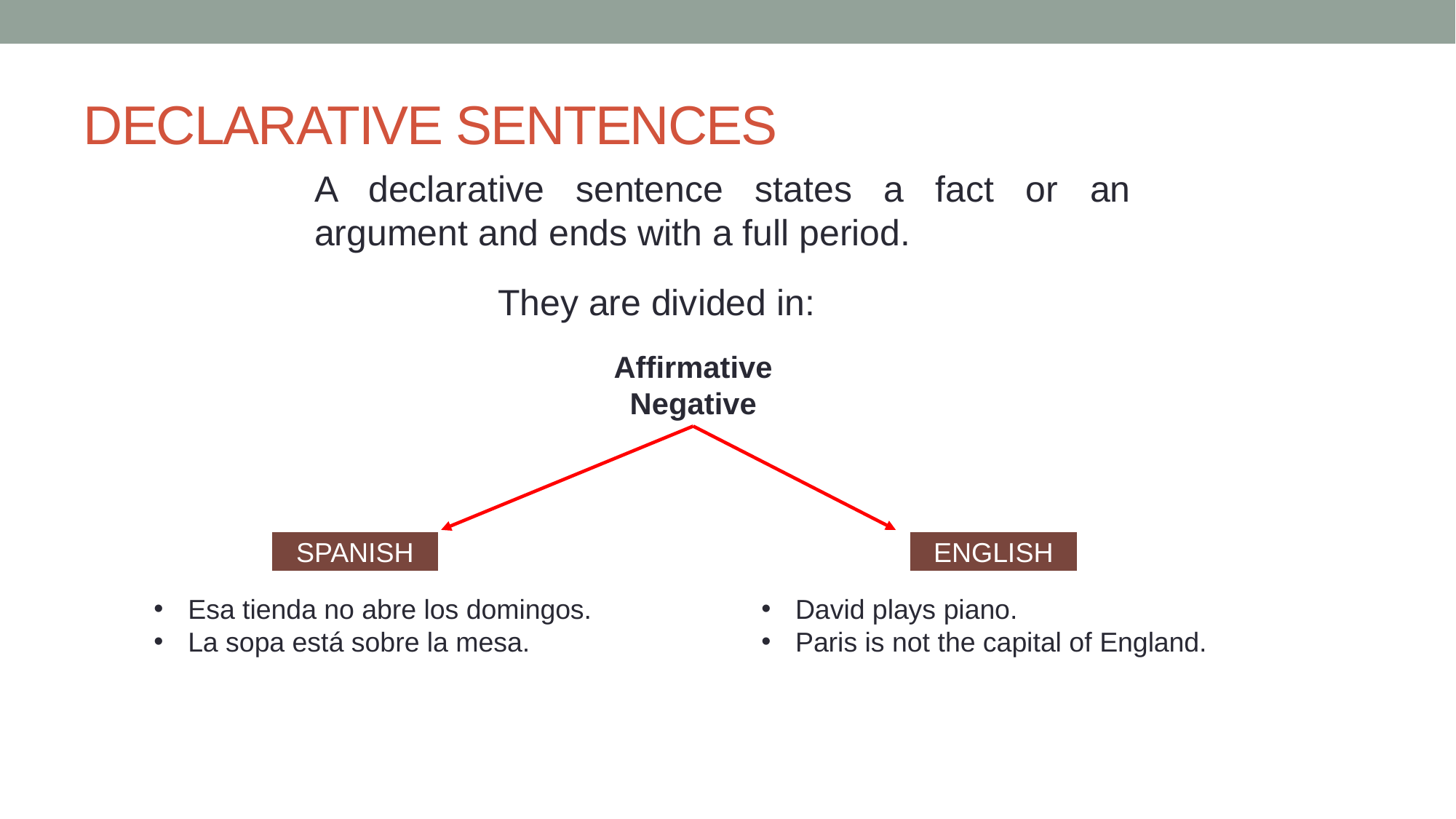

# DECLARATIVE SENTENCES
A declarative sentence states a fact or an argument and ends with a full period.
They are divided in:
Affirmative
Negative
SPANISH
ENGLISH
David plays piano.
Paris is not the capital of England.
Esa tienda no abre los domingos.
La sopa está sobre la mesa.